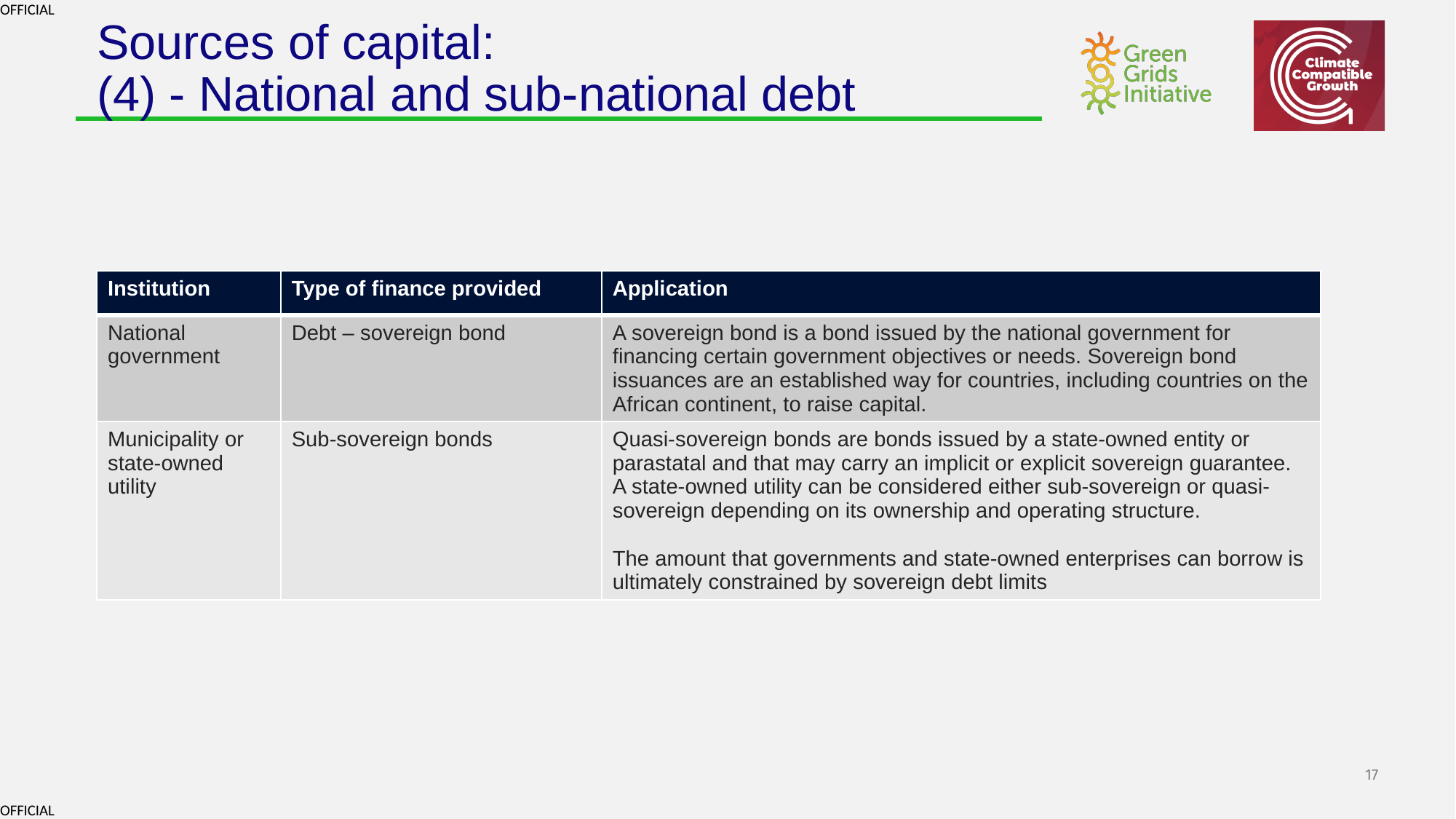

# Sources of capital: (4) - National and sub-national debt
| Institution | Type of finance provided | Application |
| --- | --- | --- |
| National government | Debt – sovereign bond | A sovereign bond is a bond issued by the national government for financing certain government objectives or needs. Sovereign bond issuances are an established way for countries, including countries on the African continent, to raise capital. |
| Municipality or state-owned utility | Sub-sovereign bonds | Quasi-sovereign bonds are bonds issued by a state-owned entity or parastatal and that may carry an implicit or explicit sovereign guarantee. A state-owned utility can be considered either sub-sovereign or quasi-sovereign depending on its ownership and operating structure. The amount that governments and state-owned enterprises can borrow is ultimately constrained by sovereign debt limits |